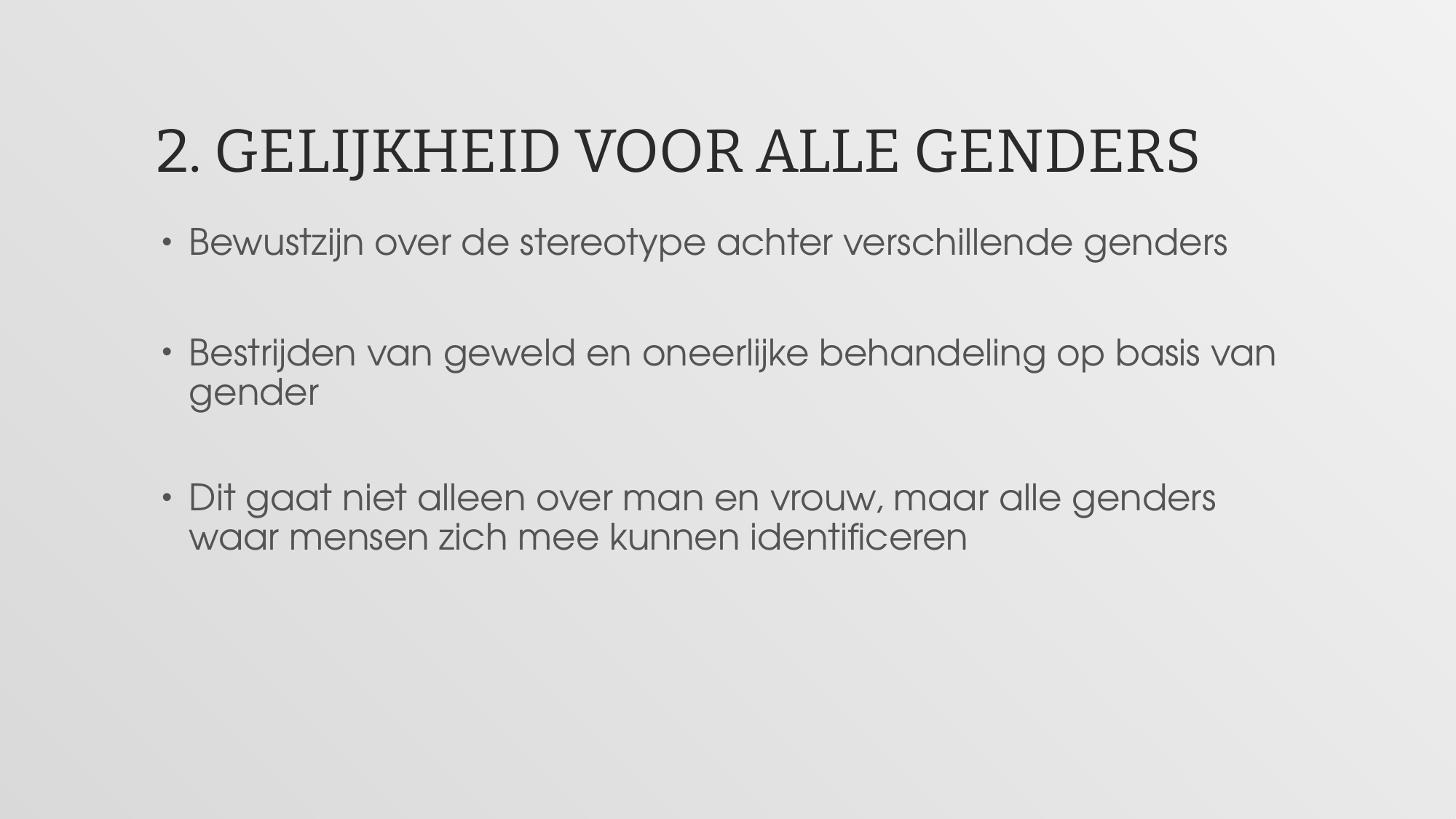

# 2. Gelijkheid voor alle genders
Bewustzijn over de stereotype achter verschillende genders
Bestrijden van geweld en oneerlijke behandeling op basis van gender
Dit gaat niet alleen over man en vrouw, maar alle genders waar mensen zich mee kunnen identificeren